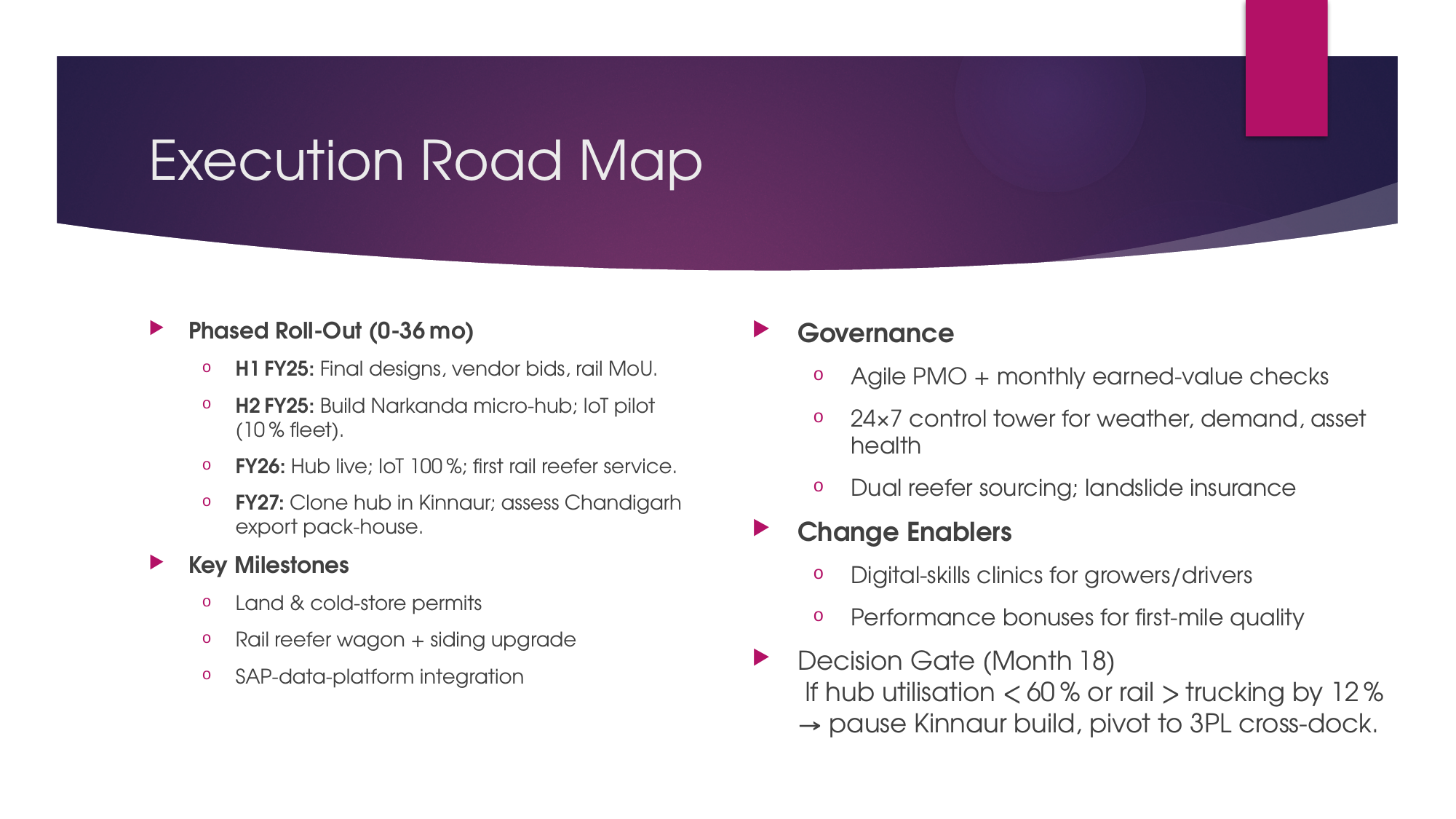

# Execution Road Map
Phased Roll‑Out (0‑36 mo)
H1 FY25: Final designs, vendor bids, rail MoU.
H2 FY25: Build Narkanda micro‑hub; IoT pilot (10 % fleet).
FY26: Hub live; IoT 100 %; first rail reefer service.
FY27: Clone hub in Kinnaur; assess Chandigarh export pack‑house.
Key Milestones
Land & cold‑store permits
Rail reefer wagon + siding upgrade
SAP‑data‑platform integration

Governance
Agile PMO + monthly earned‑value checks
24×7 control tower for weather, demand, asset health
Dual reefer sourcing; landslide insurance
Change Enablers
Digital‑skills clinics for growers/drivers
Performance bonuses for first‑mile quality
Decision Gate (Month 18)
 If hub utilisation < 60 % or rail > trucking by 12 % → pause Kinnaur build, pivot to 3PL cross‑dock.